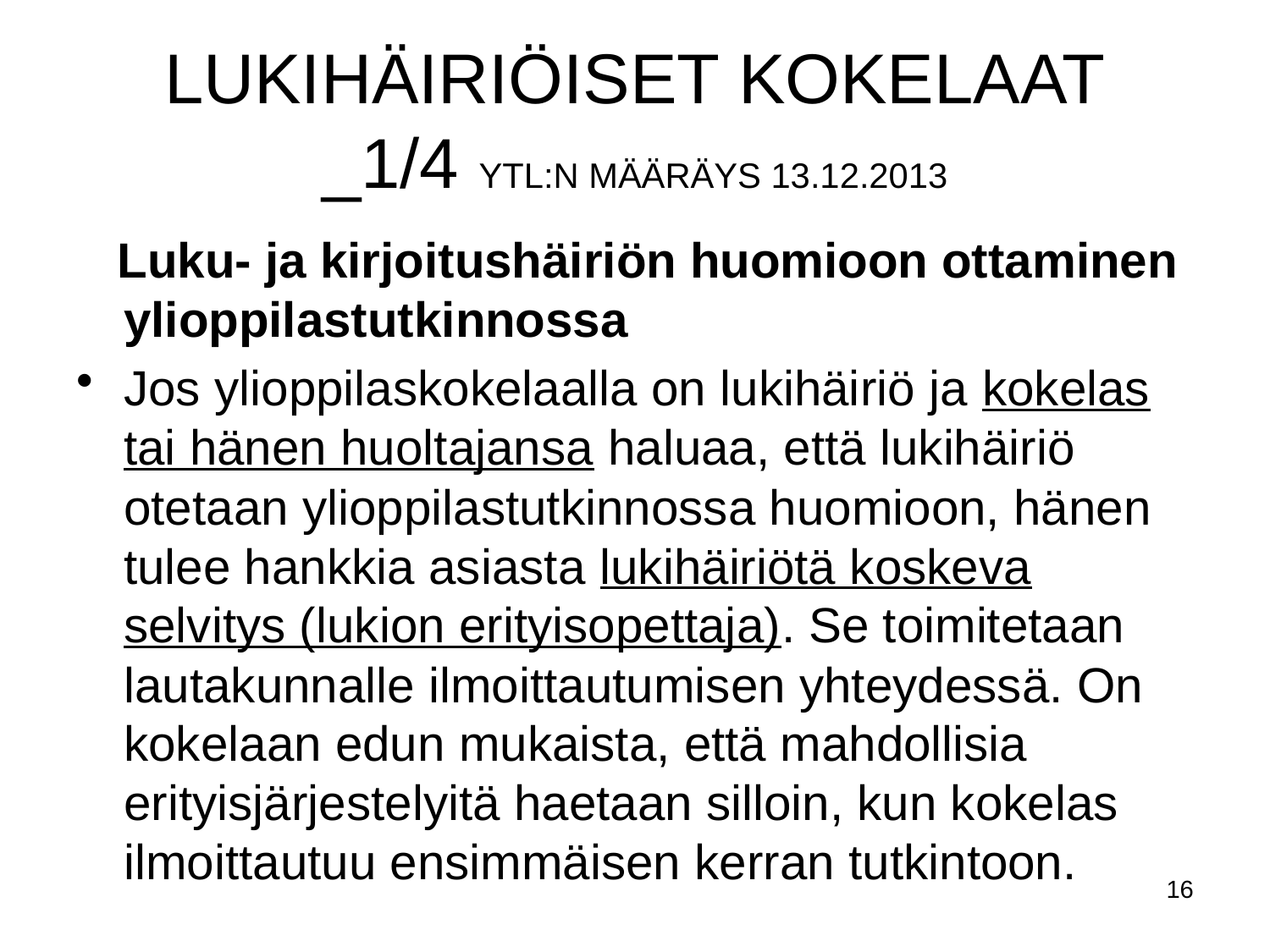

# LUKIHÄIRIÖISET KOKELAAT _1/4 YTL:N MÄÄRÄYS 13.12.2013
   Luku- ja kirjoitushäiriön huomioon ottaminen ylioppilastutkinnossa
Jos ylioppilaskokelaalla on lukihäiriö ja kokelas tai hänen huoltajansa haluaa, että lukihäiriö otetaan ylioppilastutkinnossa huomioon, hänen tulee hankkia asiasta lukihäiriötä koskeva selvitys (lukion erityisopettaja). Se toimitetaan lautakunnalle ilmoittautumisen yhteydessä. On kokelaan edun mukaista, että mahdollisia erityisjärjestelyitä haetaan silloin, kun kokelas ilmoittautuu ensimmäisen kerran tutkintoon.
16